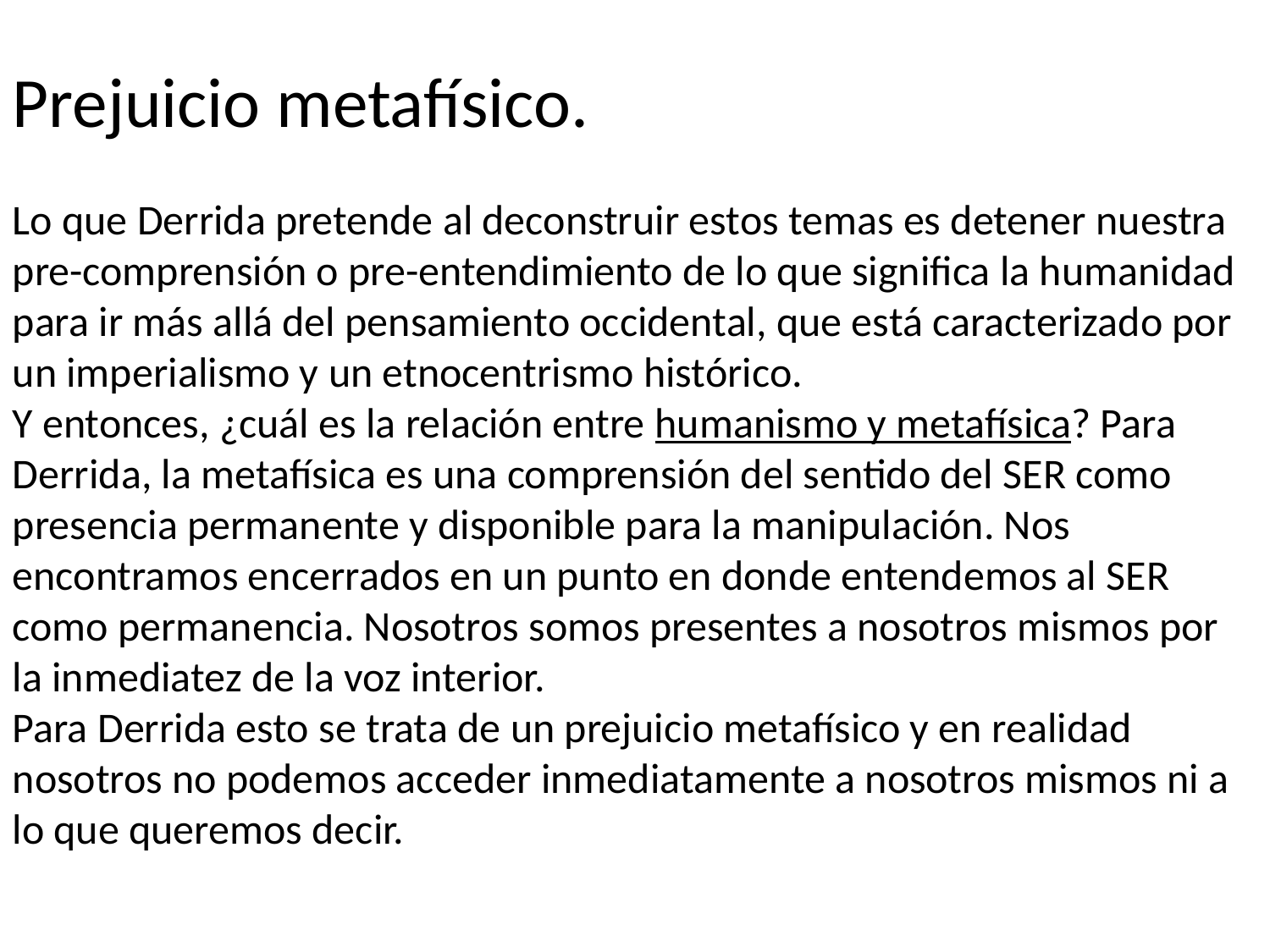

Prejuicio metafísico.

Lo que Derrida pretende al deconstruir estos temas es detener nuestra pre-comprensión o pre-entendimiento de lo que significa la humanidad para ir más allá del pensamiento occidental, que está caracterizado por un imperialismo y un etnocentrismo histórico.
Y entonces, ¿cuál es la relación entre humanismo y metafísica? Para Derrida, la metafísica es una comprensión del sentido del SER como presencia permanente y disponible para la manipulación. Nos encontramos encerrados en un punto en donde entendemos al SER como permanencia. Nosotros somos presentes a nosotros mismos por la inmediatez de la voz interior.
Para Derrida esto se trata de un prejuicio metafísico y en realidad nosotros no podemos acceder inmediatamente a nosotros mismos ni a lo que queremos decir.